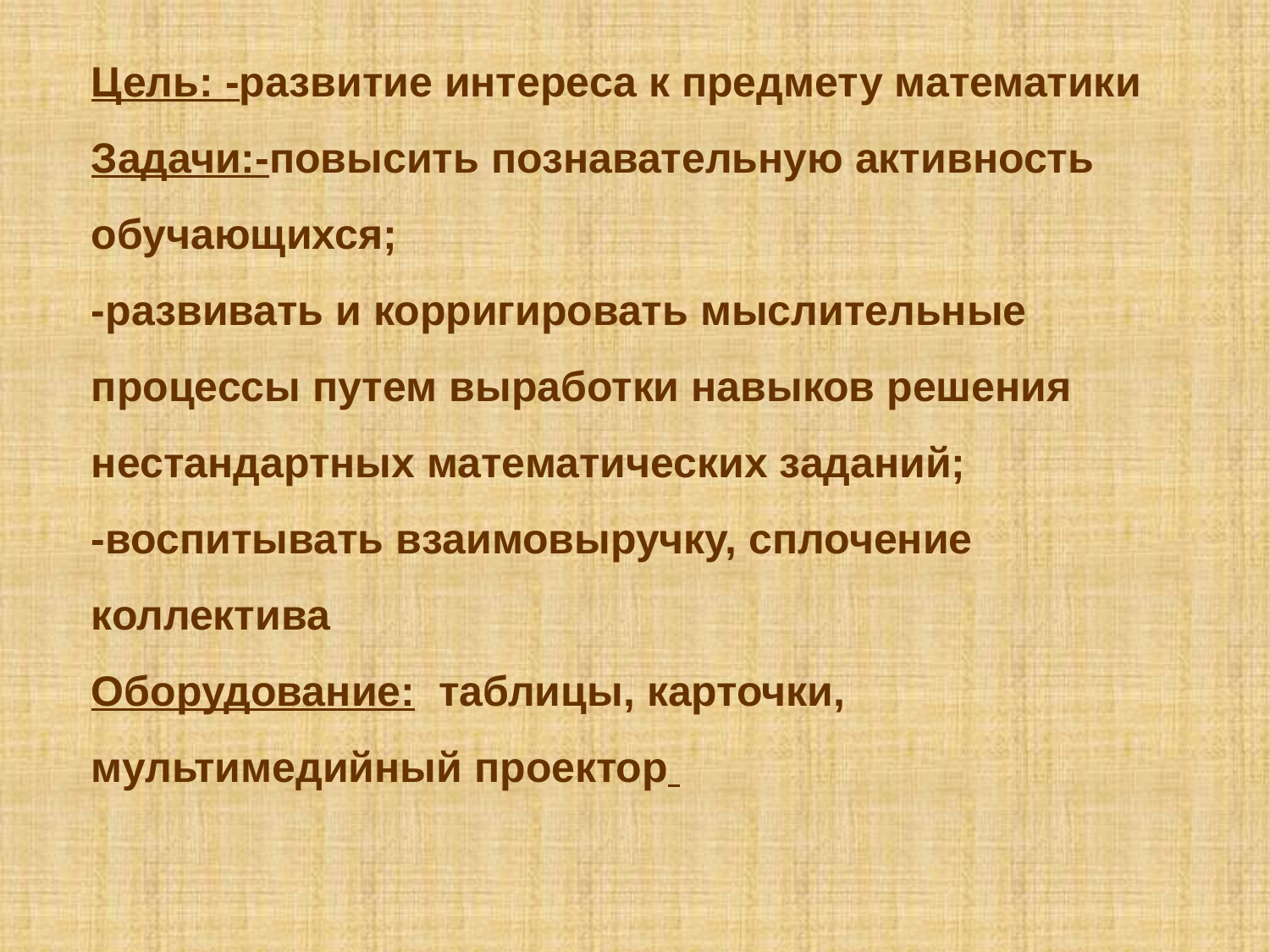

# Цель: -развитие интереса к предмету математики Задачи:-повысить познавательную активность обучающихся; -развивать и корригировать мыслительные процессы путем выработки навыков решения нестандартных математических заданий; -воспитывать взаимовыручку, сплочение коллектива Оборудование:  таблицы, карточки, мультимедийный проектор